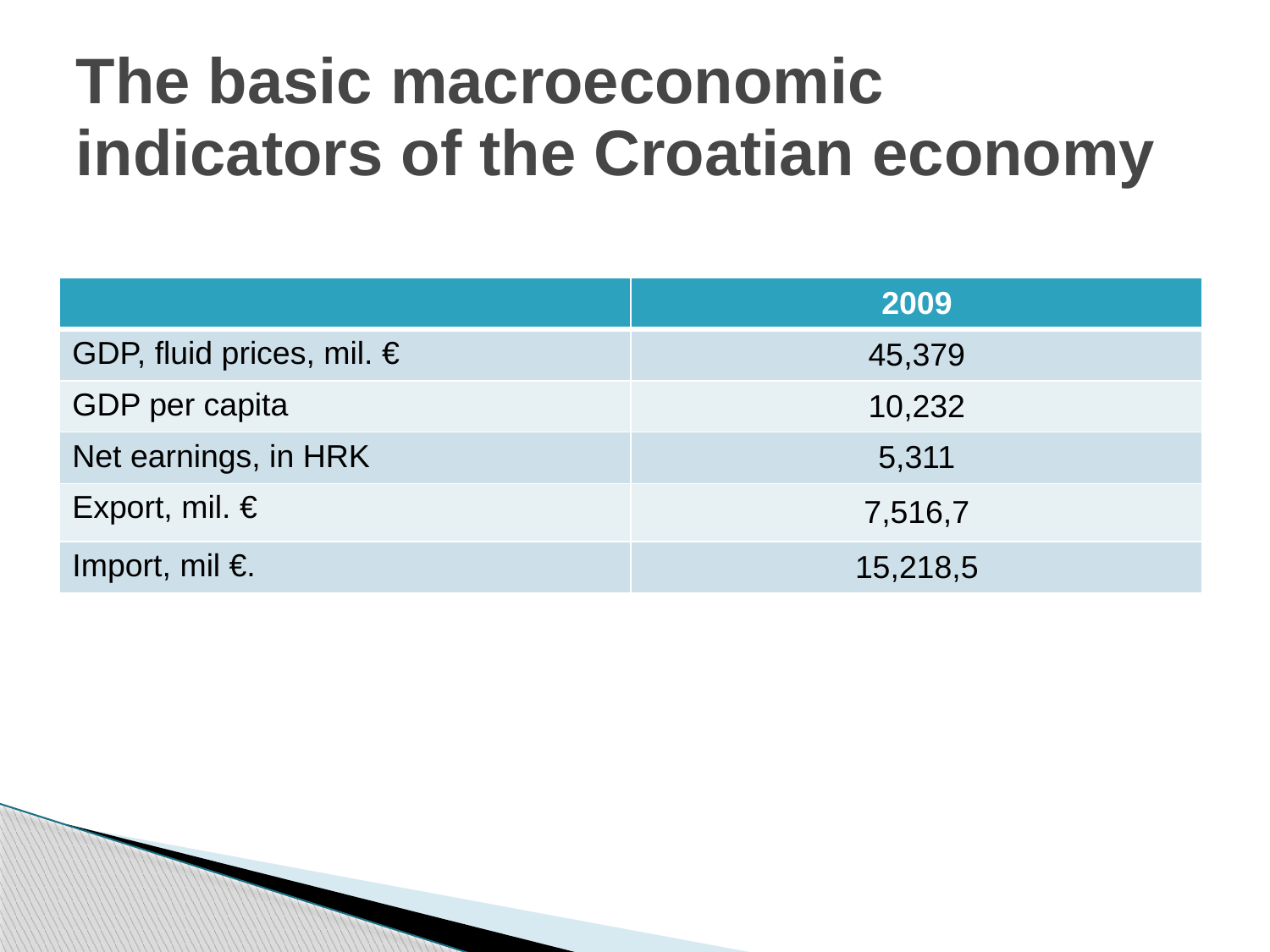

# The basic macroeconomic indicators of the Croatian economy
|  | 2009 |
| --- | --- |
| GDP, fluid prices, mil. € | 45,379 |
| GDP per capita | 10,232 |
| Net earnings, in HRK | 5,311 |
| Export, mil. € | 7,516,7 |
| Import, mil €. | 15,218,5 |